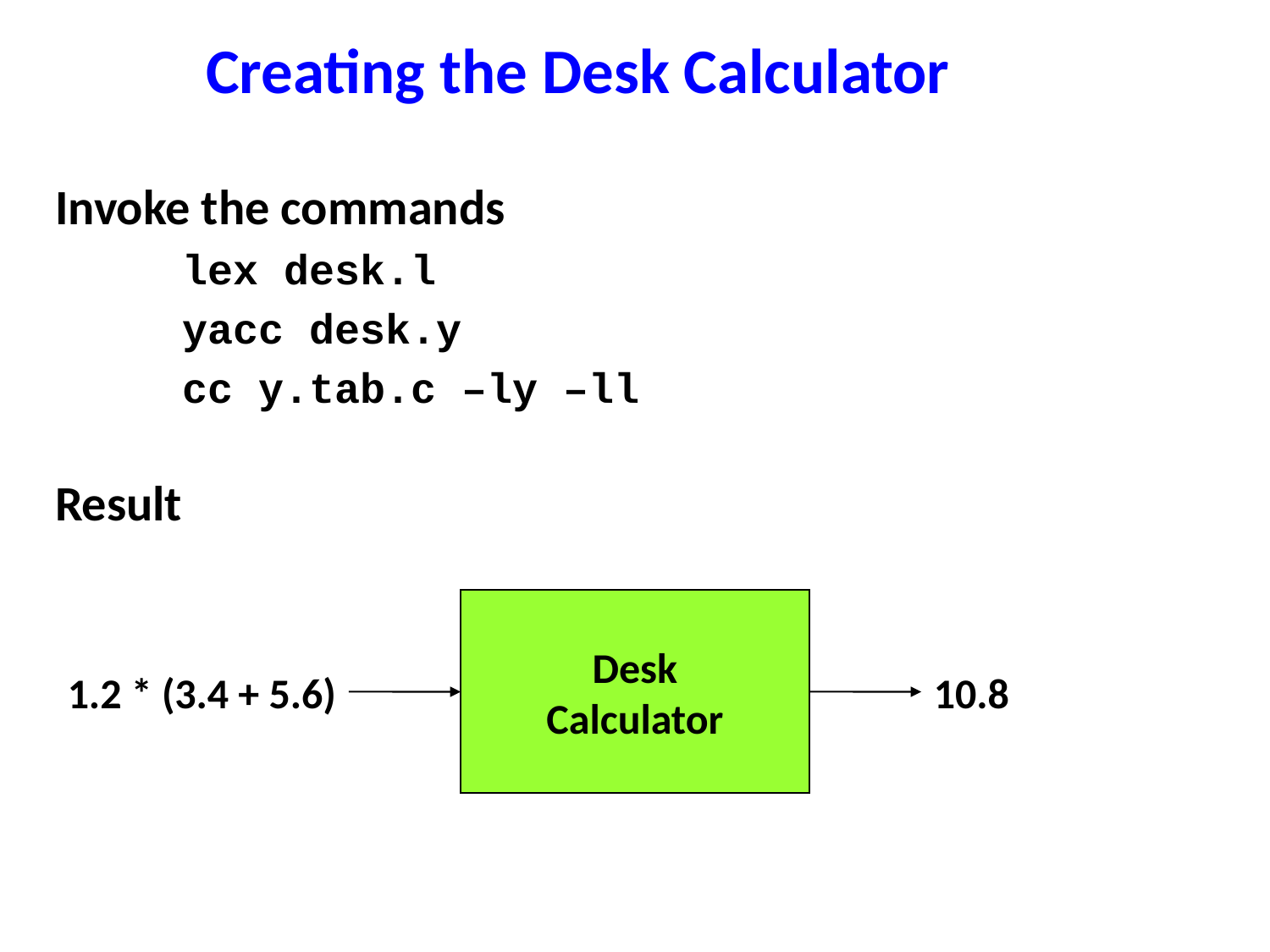

# Creating the Desk Calculator
Invoke the commands
lex desk.l
yacc desk.y
cc y.tab.c –ly –ll

Result

Desk
Calculator
1.2 * (3.4 + 5.6)
10.8